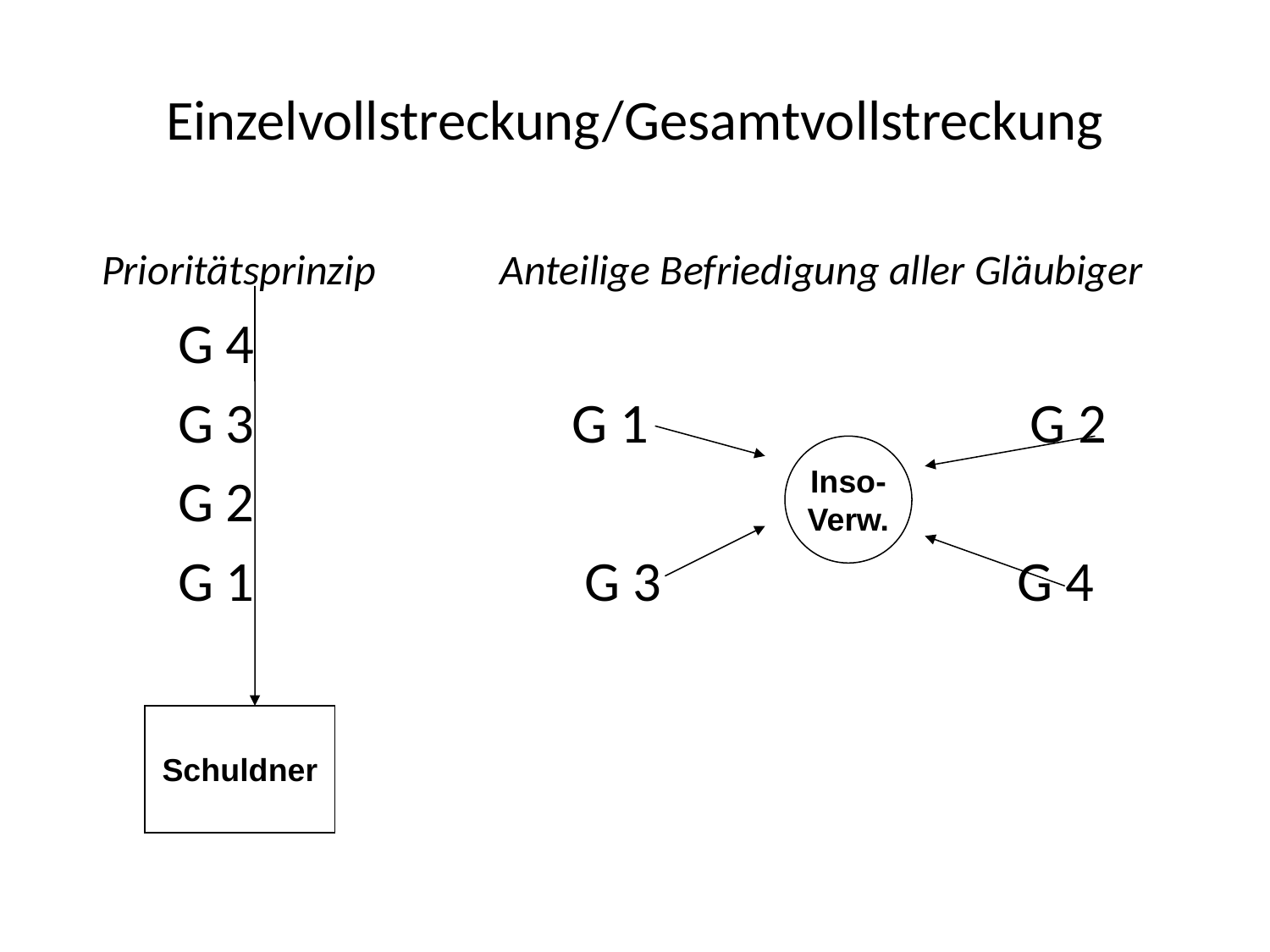

# Einzelvollstreckung/Gesamtvollstreckung
  Prioritätsprinzip             Anteilige Befriedigung aller Gläubiger
        G 4
        G 3                         G 1                              G 2
        G 2
        G 1                          G 3                            G 4

Inso-
Verw.

Schuldner